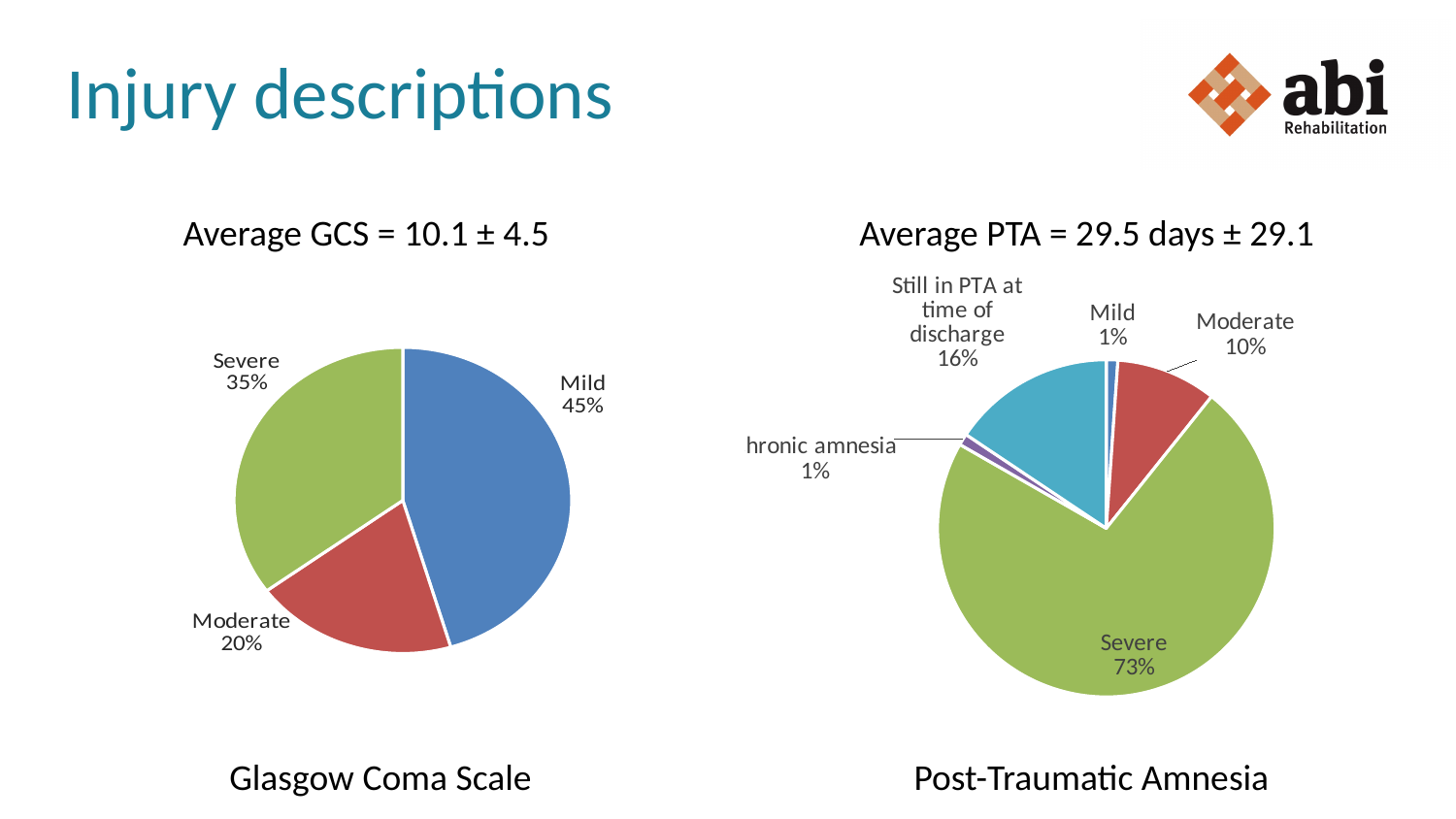

# Injury descriptions
Average GCS = 10.1 ± 4.5
Average PTA = 29.5 days ± 29.1

### Chart

| Category |  |
|---|---|
| Mild | 307.0 |
| Moderate | 132.0 |
| Severe | 237.0 |

### Chart

| Category |  |
|---|---|
| Mild | 7.0 |
| Moderate | 61.0 |
| Severe | 460.0 |
| Chronic amnesia | 7.0 |
| Still in PTA at time of discharge | 99.0 |
Glasgow Coma Scale
Post-Traumatic Amnesia